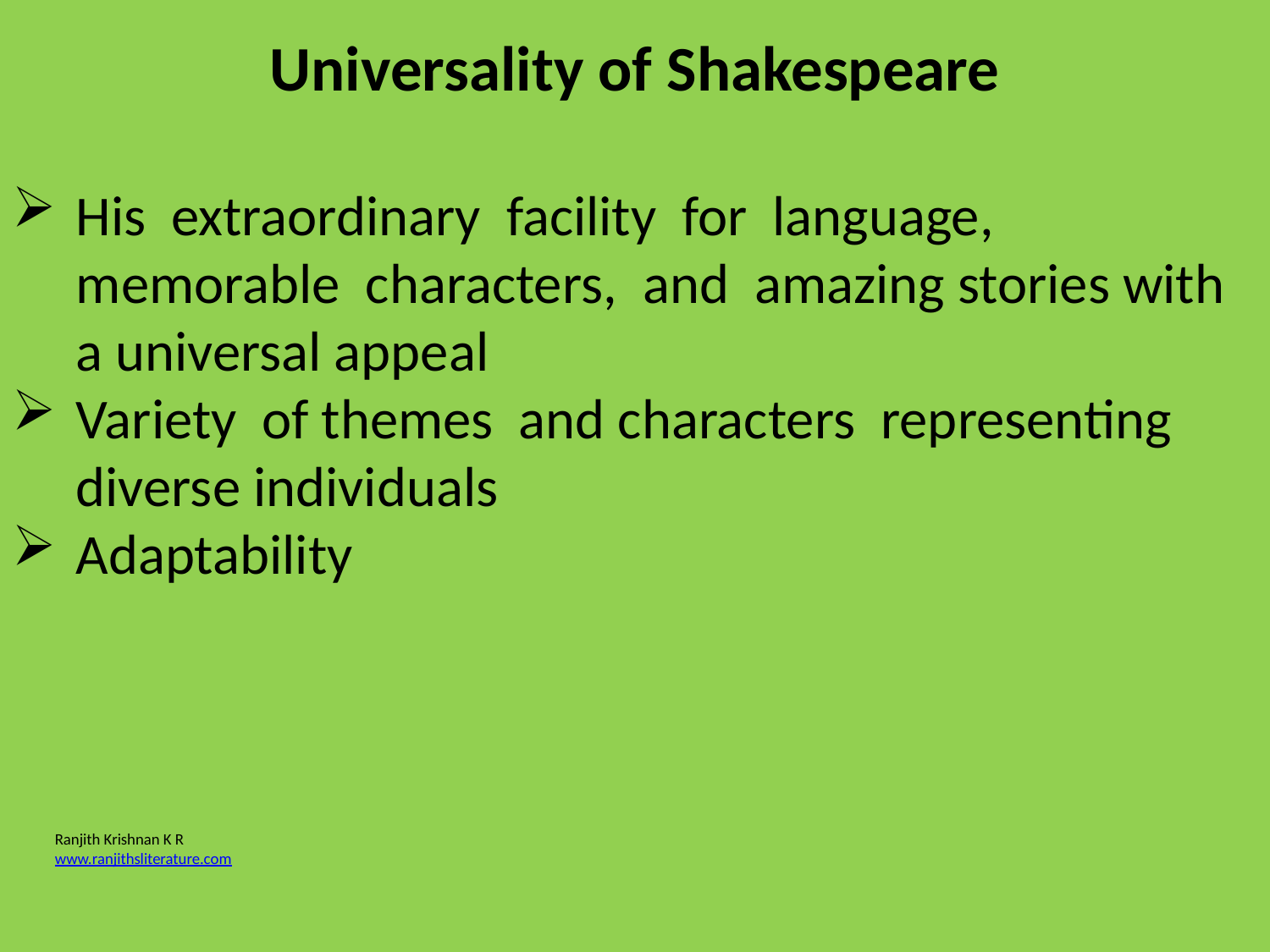

Universality of Shakespeare

His  extraordinary  facility  for  language, memorable  characters,  and  amazing stories with a universal appeal
Variety  of themes  and characters  representing diverse individuals
Adaptability